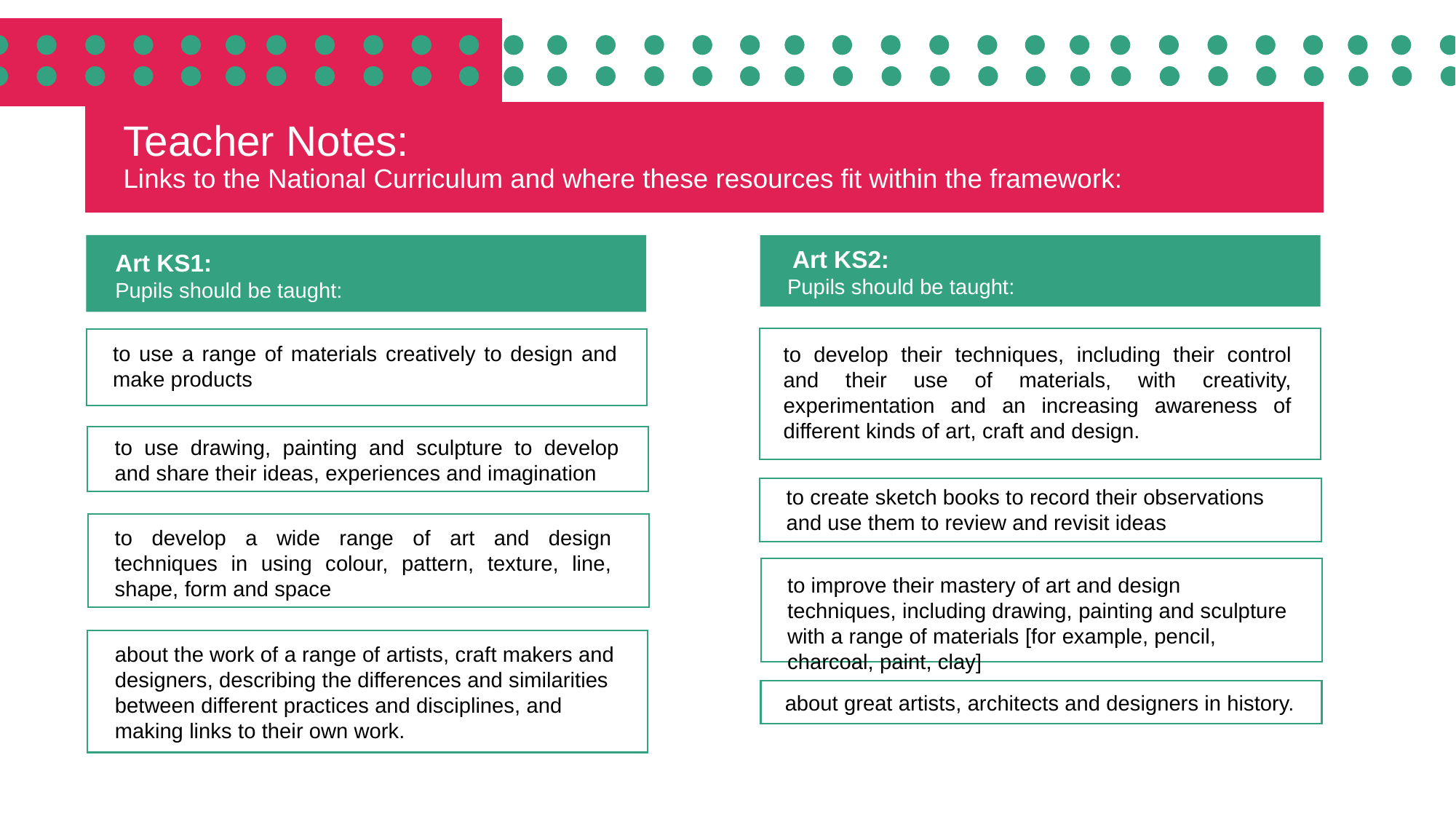

Teacher Notes:
Links to the National Curriculum and where these resources fit within the framework:

 Art KS2:
Pupils should be taught:

Art KS1:
Pupils should be taught:

to use a range of materials creatively to design and make products
to develop their techniques, including their control and their use of materials, with creativity, experimentation and an increasing awareness of different kinds of art, craft and design.

to use drawing, painting and sculpture to develop and share their ideas, experiences and imagination
to create sketch books to record their observations and use them to review and revisit ideas

to develop a wide range of art and design techniques in using colour, pattern, texture, line, shape, form and space

to improve their mastery of art and design techniques, including drawing, painting and sculpture with a range of materials [for example, pencil, charcoal, paint, clay]

about the work of a range of artists, craft makers and designers, describing the differences and similarities between different practices and disciplines, and making links to their own work.

about great artists, architects and designers in history.